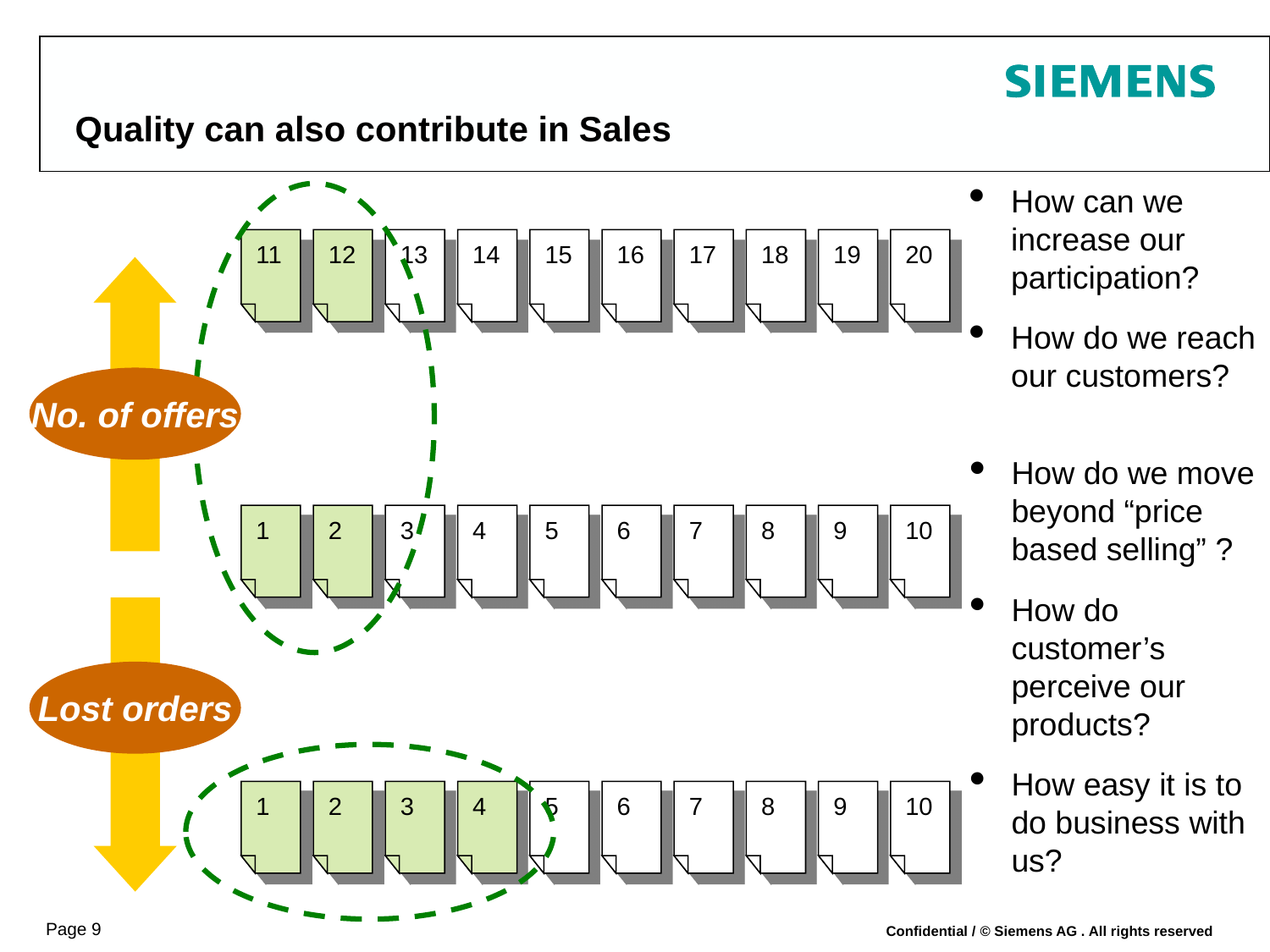

# Quality can also contribute in Sales
How can we increase our participation?
How do we reach our customers?

11
12
13
14
15
16
17
18
19
20

No. of offers
How do we move beyond “price based selling” ?
How do customer’s perceive our products?
How easy it is to do business with us?
Lost orders

1
2
3
4
5
6
7
8
9
10
1
2
3
4
5
6
7
8
9
10